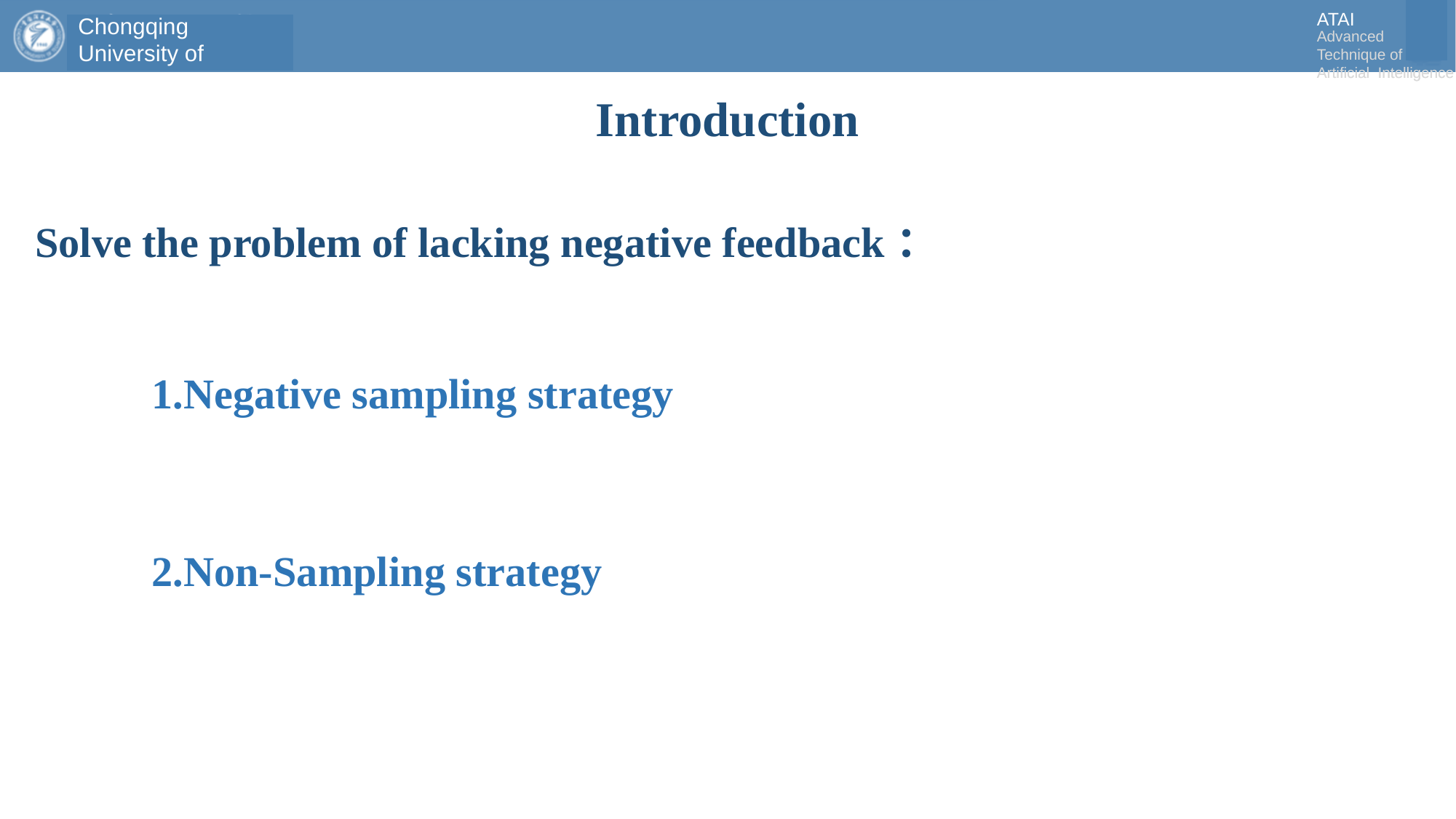

# Introduction
Solve the problem of lacking negative feedback：
1.Negative sampling strategy
2.Non-Sampling strategy